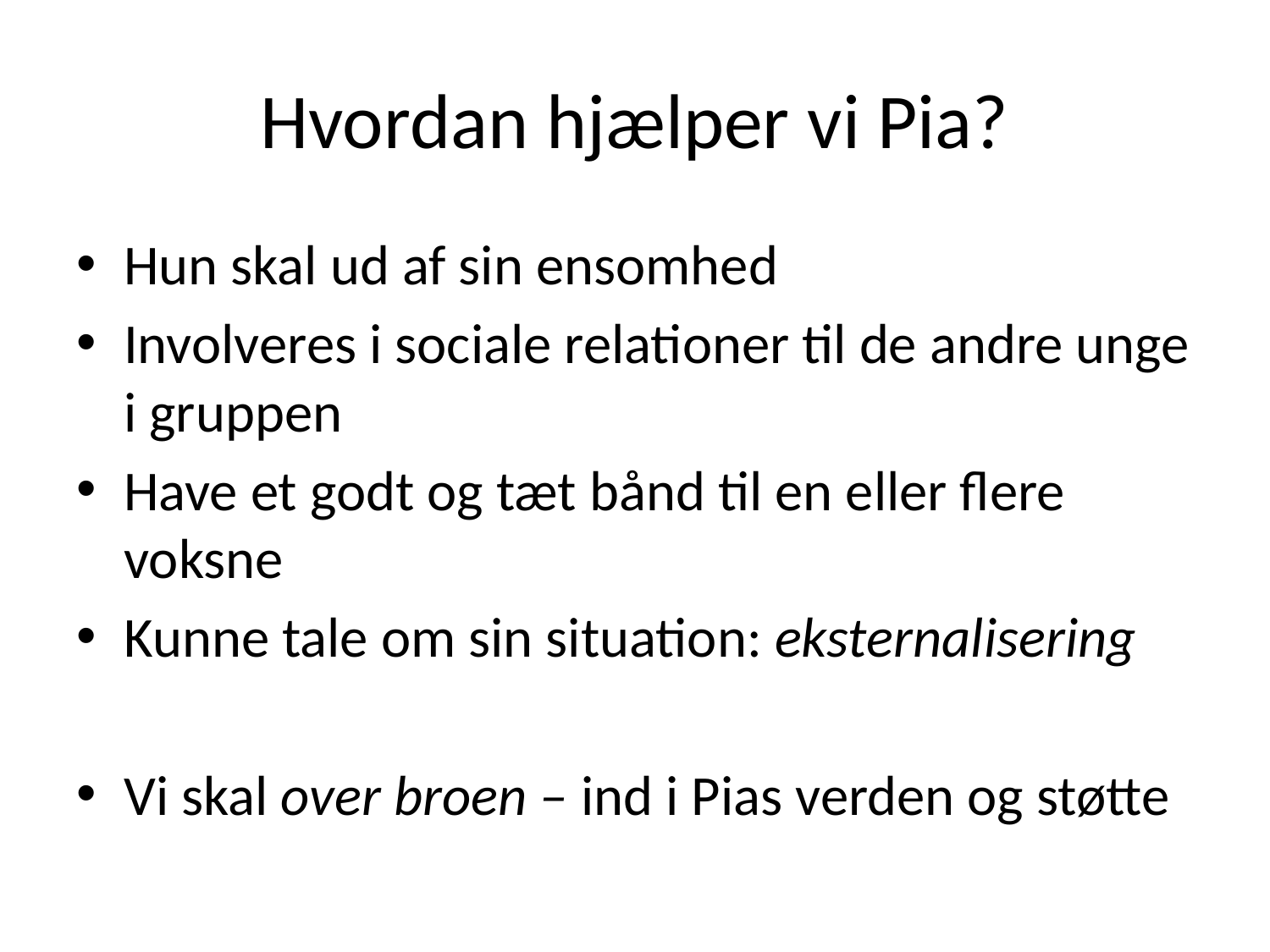

# Hvordan hjælper vi Pia?
Hun skal ud af sin ensomhed
Involveres i sociale relationer til de andre unge i gruppen
Have et godt og tæt bånd til en eller flere voksne
Kunne tale om sin situation: eksternalisering

Vi skal over broen – ind i Pias verden og støtte